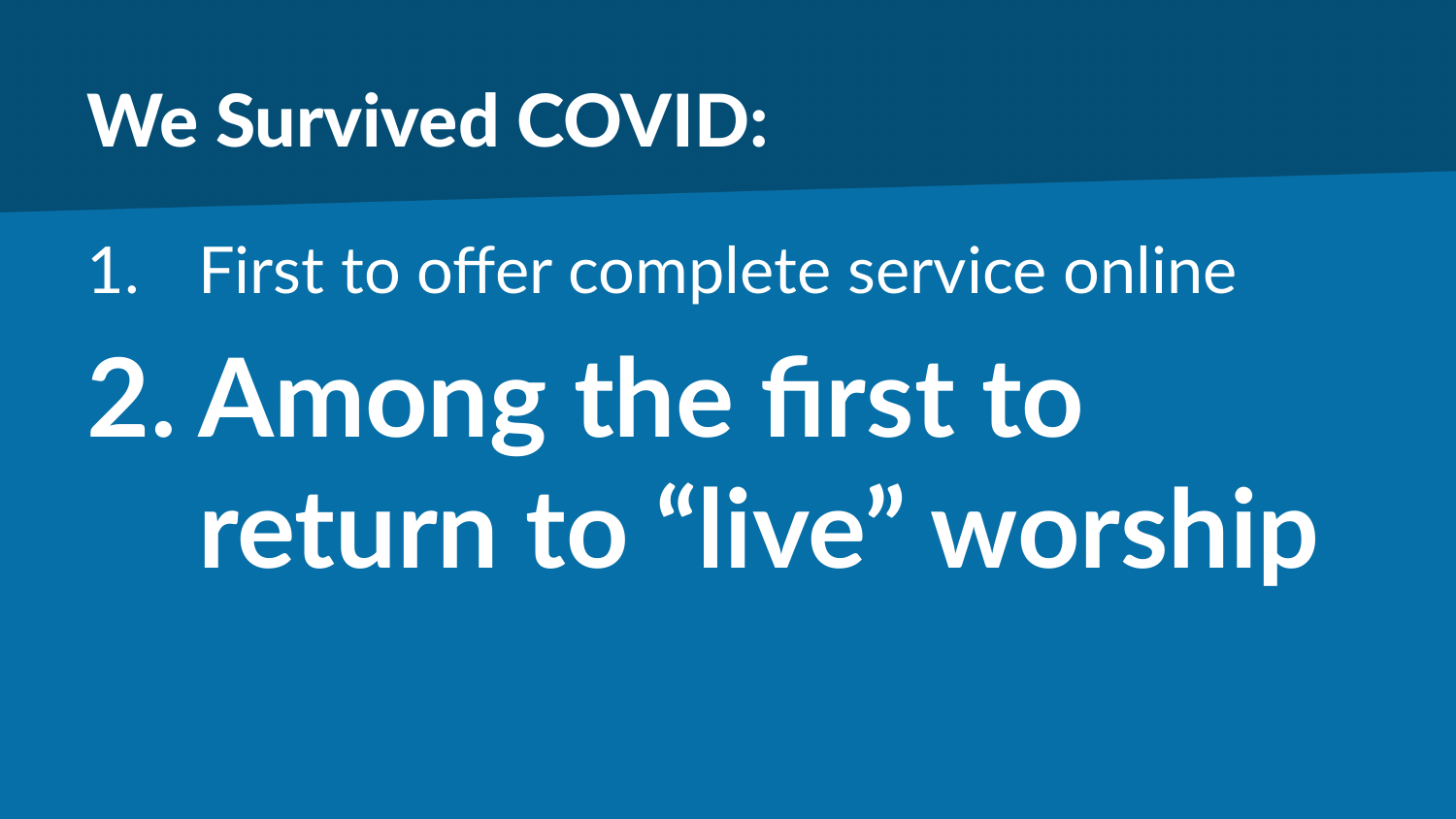

# We Survived COVID:
First to offer complete service online
Among the first to return to “live” worship